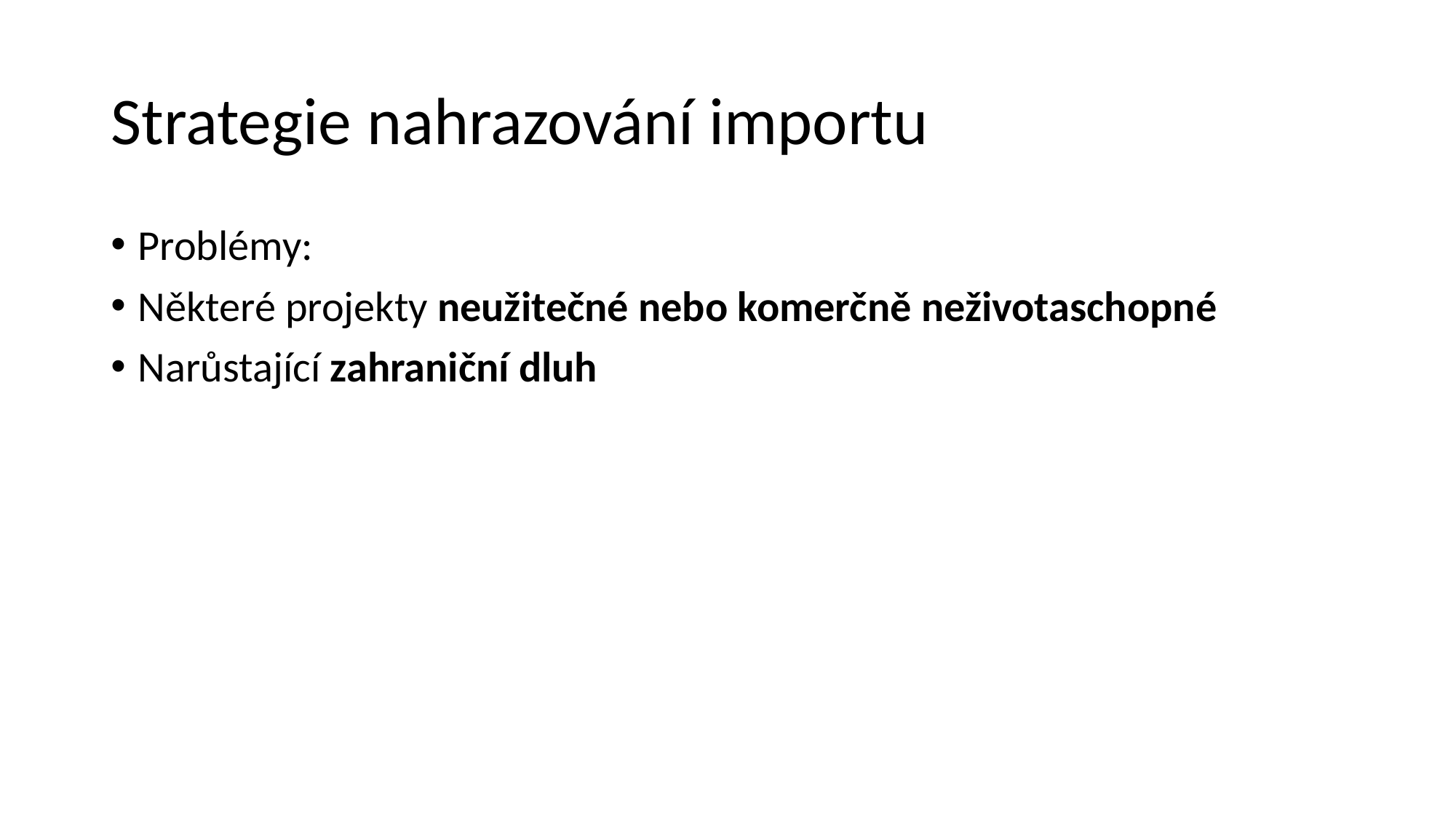

# Strategie nahrazování importu
Problémy:
Některé projekty neužitečné nebo komerčně neživotaschopné
Narůstající zahraniční dluh